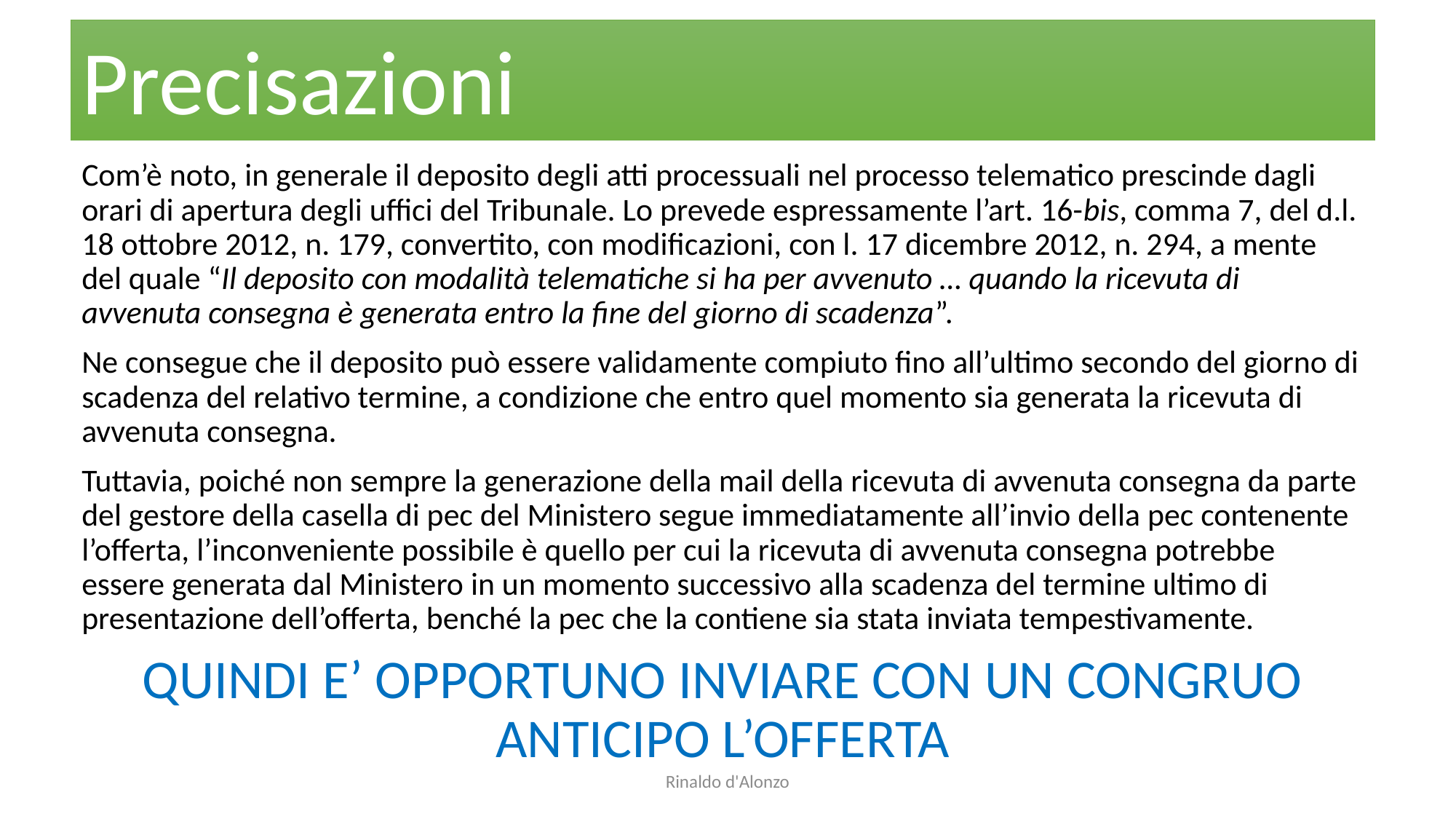

# Precisazioni
Com’è noto, in generale il deposito degli atti processuali nel processo telematico prescinde dagli orari di apertura degli uffici del Tribunale. Lo prevede espressamente l’art. 16-bis, comma 7, del d.l. 18 ottobre 2012, n. 179, convertito, con modificazioni, con l. 17 dicembre 2012, n. 294, a mente del quale “Il deposito con modalità telematiche si ha per avvenuto … quando la ricevuta di avvenuta consegna è generata entro la fine del giorno di scadenza”.
Ne consegue che il deposito può essere validamente compiuto fino all’ultimo secondo del giorno di scadenza del relativo termine, a condizione che entro quel momento sia generata la ricevuta di avvenuta consegna.
Tuttavia, poiché non sempre la generazione della mail della ricevuta di avvenuta consegna da parte del gestore della casella di pec del Ministero segue immediatamente all’invio della pec contenente l’offerta, l’inconveniente possibile è quello per cui la ricevuta di avvenuta consegna potrebbe essere generata dal Ministero in un momento successivo alla scadenza del termine ultimo di presentazione dell’offerta, benché la pec che la contiene sia stata inviata tempestivamente.
QUINDI E’ OPPORTUNO INVIARE CON UN CONGRUO ANTICIPO L’OFFERTA
Rinaldo d'Alonzo